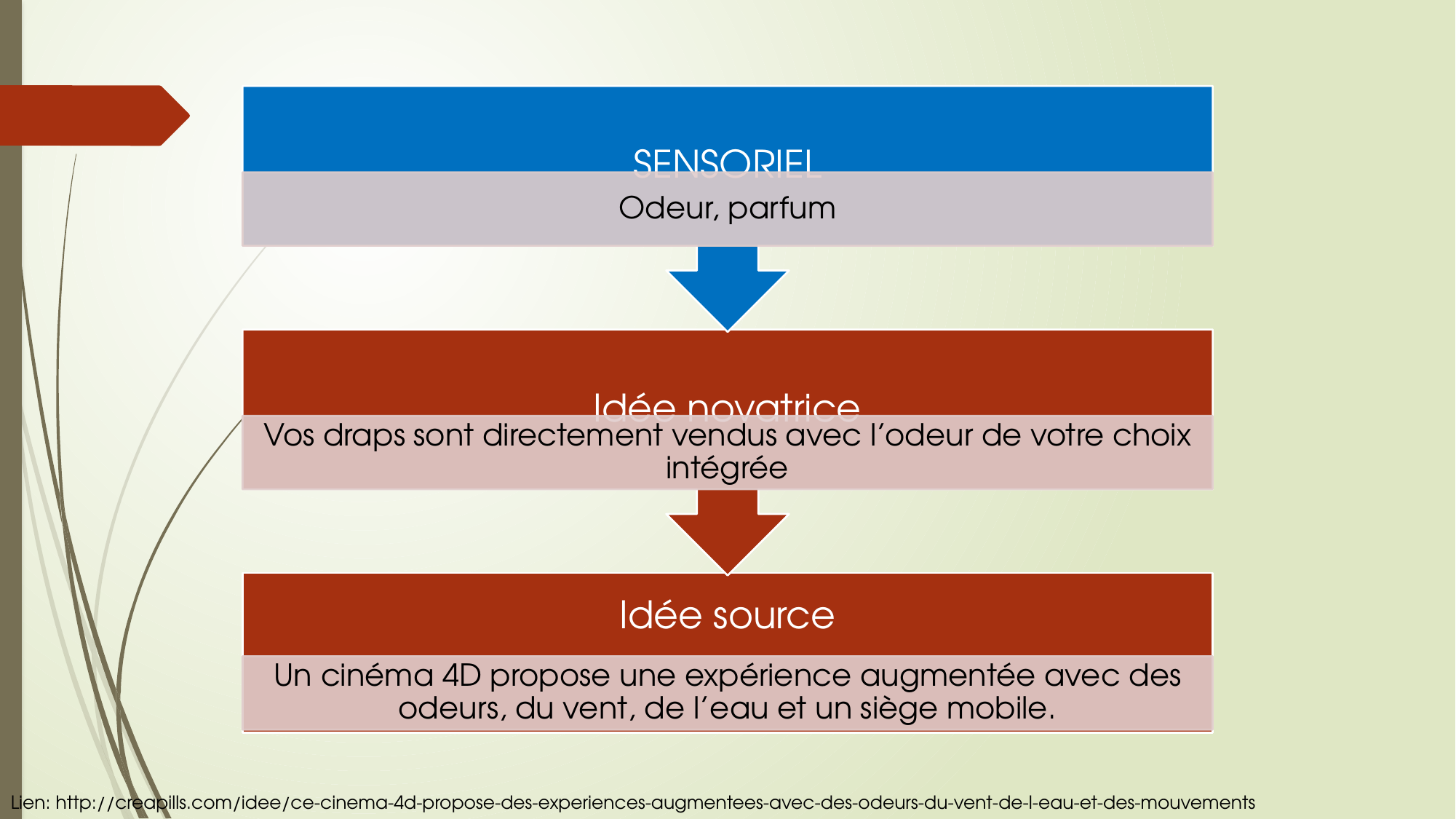

Idée source
Un cinéma 4D propose une expérience augmentée avec des odeurs, du vent, de l’eau et un siège mobile.
Idée novatrice
Vos draps sont directement vendus avec l’odeur de votre choix intégrée
SENSORIEL
Odeur, parfum
Lien: http://creapills.com/idee/ce-cinema-4d-propose-des-experiences-augmentees-avec-des-odeurs-du-vent-de-l-eau-et-des-mouvements